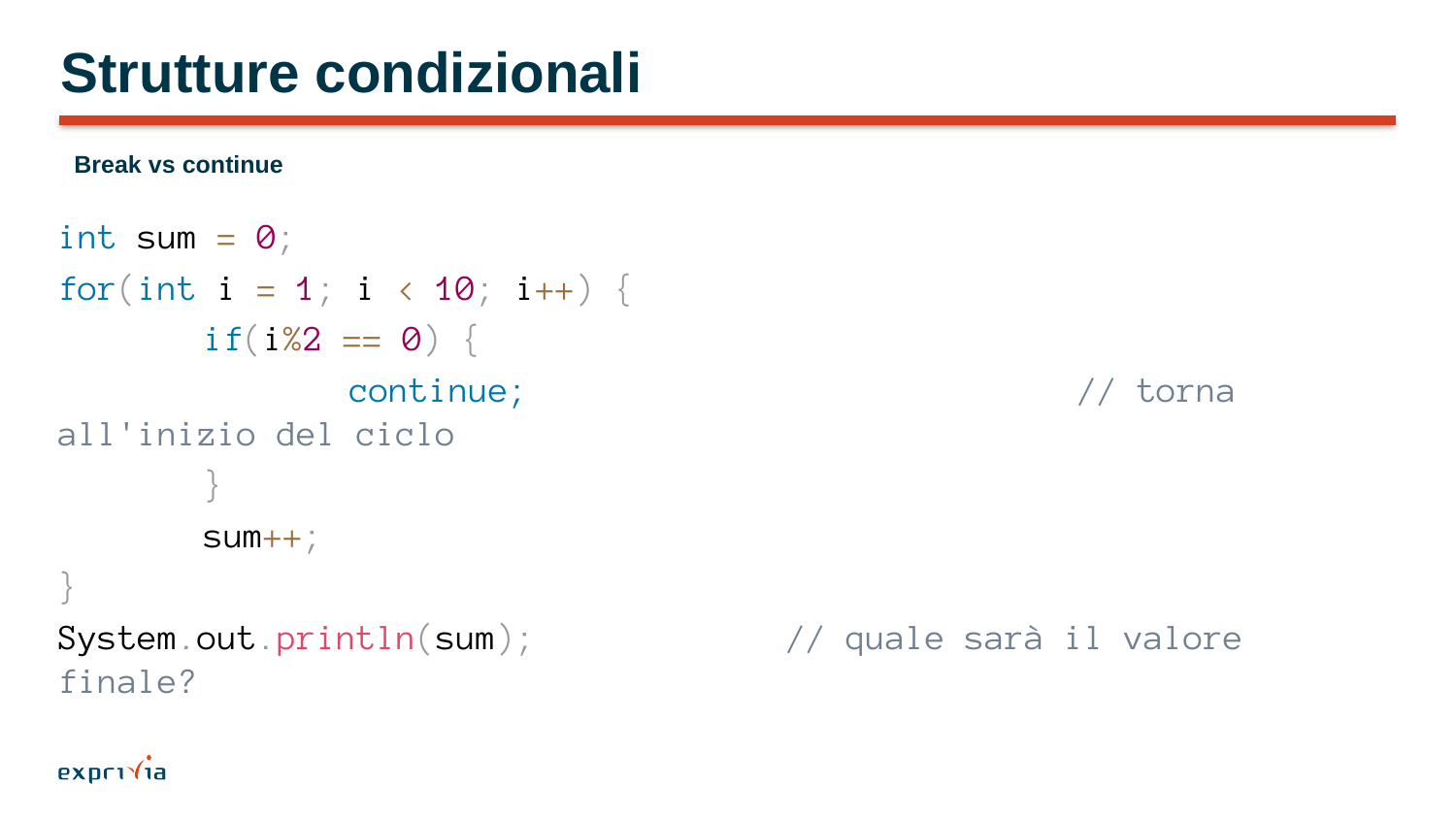

# Strutture condizionali
Break vs continue
int sum = 0;
for(int i = 1; i < 10; i++) {
	if(i%2 == 0) {
		continue;				// torna all'inizio del ciclo
	}
	sum++;
}
System.out.println(sum); 		// quale sarà il valore finale?